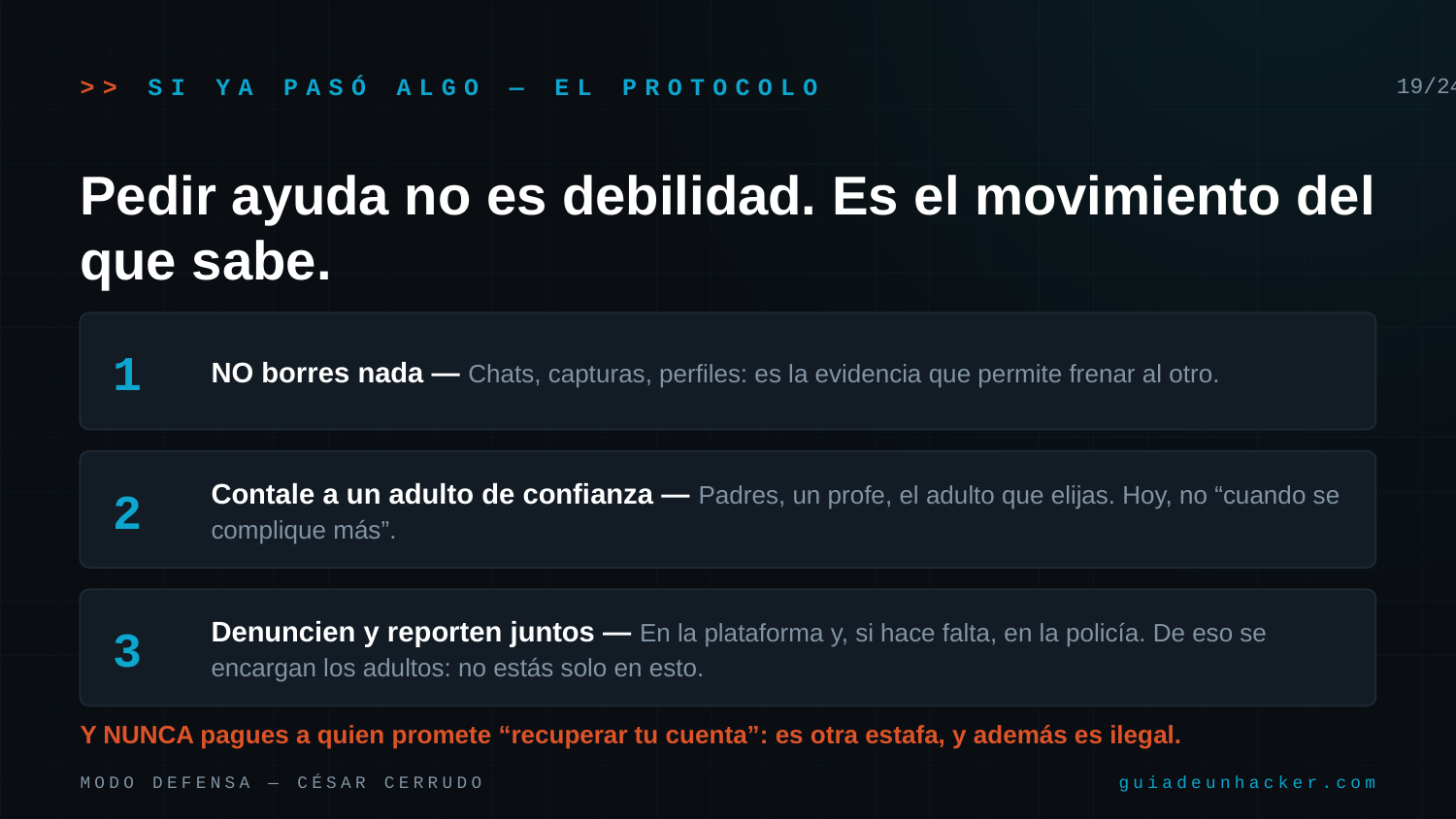

>> SI YA PASÓ ALGO — EL PROTOCOLO
19/24
Pedir ayuda no es debilidad. Es el movimiento del que sabe.

NO borres nada — Chats, capturas, perfiles: es la evidencia que permite frenar al otro.
1

Contale a un adulto de confianza — Padres, un profe, el adulto que elijas. Hoy, no “cuando se complique más”.
2

Denuncien y reporten juntos — En la plataforma y, si hace falta, en la policía. De eso se encargan los adultos: no estás solo en esto.
3
Y NUNCA pagues a quien promete “recuperar tu cuenta”: es otra estafa, y además es ilegal.
MODO DEFENSA — CÉSAR CERRUDO
guiadeunhacker.com